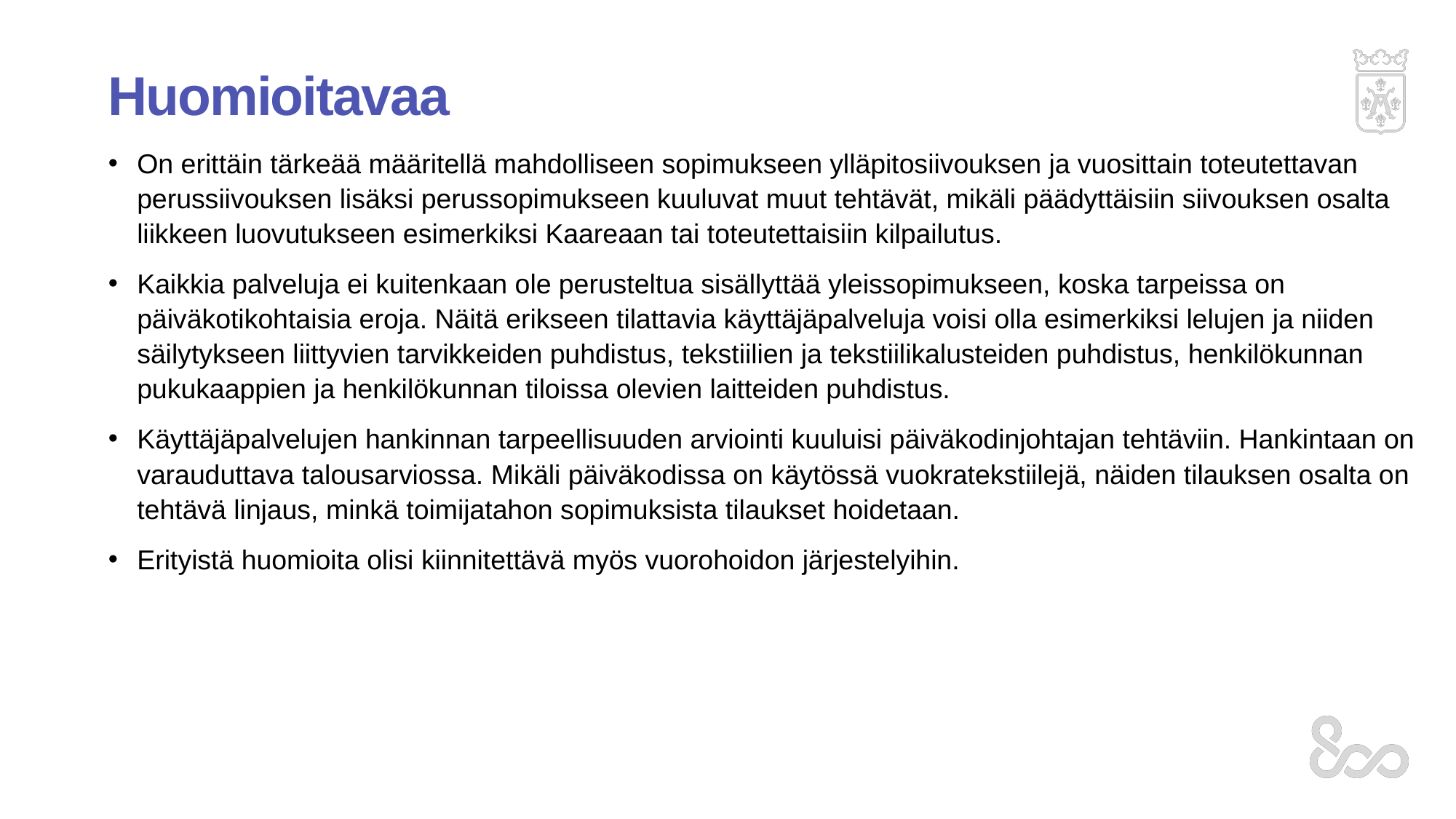

# Huomioitavaa
On erittäin tärkeää määritellä mahdolliseen sopimukseen ylläpitosiivouksen ja vuosittain toteutettavan perussiivouksen lisäksi perussopimukseen kuuluvat muut tehtävät, mikäli päädyttäisiin siivouksen osalta liikkeen luovutukseen esimerkiksi Kaareaan tai toteutettaisiin kilpailutus.
Kaikkia palveluja ei kuitenkaan ole perusteltua sisällyttää yleissopimukseen, koska tarpeissa on päiväkotikohtaisia eroja. Näitä erikseen tilattavia käyttäjäpalveluja voisi olla esimerkiksi lelujen ja niiden säilytykseen liittyvien tarvikkeiden puhdistus, tekstiilien ja tekstiilikalusteiden puhdistus, henkilökunnan pukukaappien ja henkilökunnan tiloissa olevien laitteiden puhdistus.
Käyttäjäpalvelujen hankinnan tarpeellisuuden arviointi kuuluisi päiväkodinjohtajan tehtäviin. Hankintaan on varauduttava talousarviossa. Mikäli päiväkodissa on käytössä vuokratekstiilejä, näiden tilauksen osalta on tehtävä linjaus, minkä toimijatahon sopimuksista tilaukset hoidetaan.
Erityistä huomioita olisi kiinnitettävä myös vuorohoidon järjestelyihin.